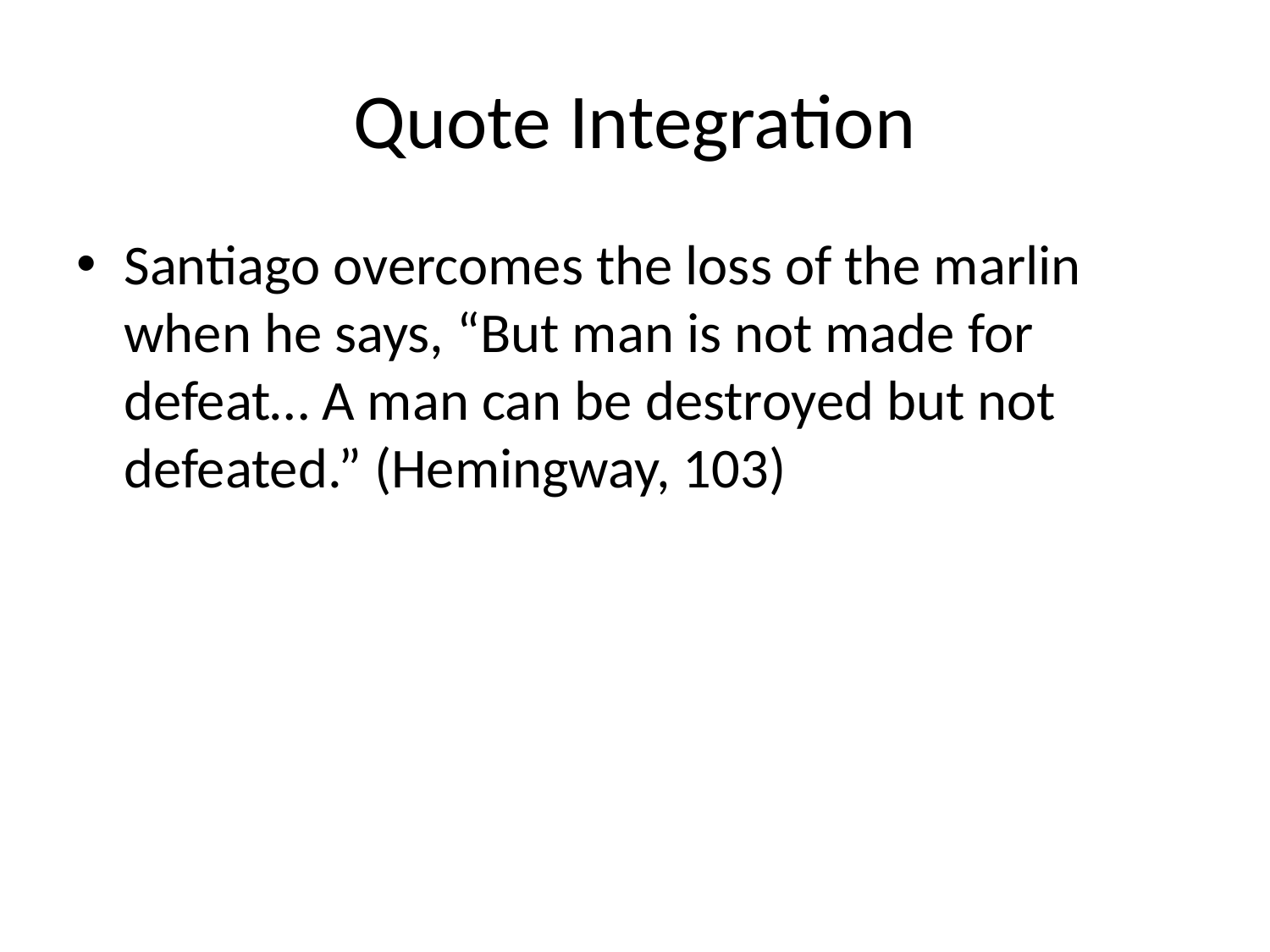

# Quote Integration
Santiago overcomes the loss of the marlin when he says, “But man is not made for defeat… A man can be destroyed but not defeated.” (Hemingway, 103)